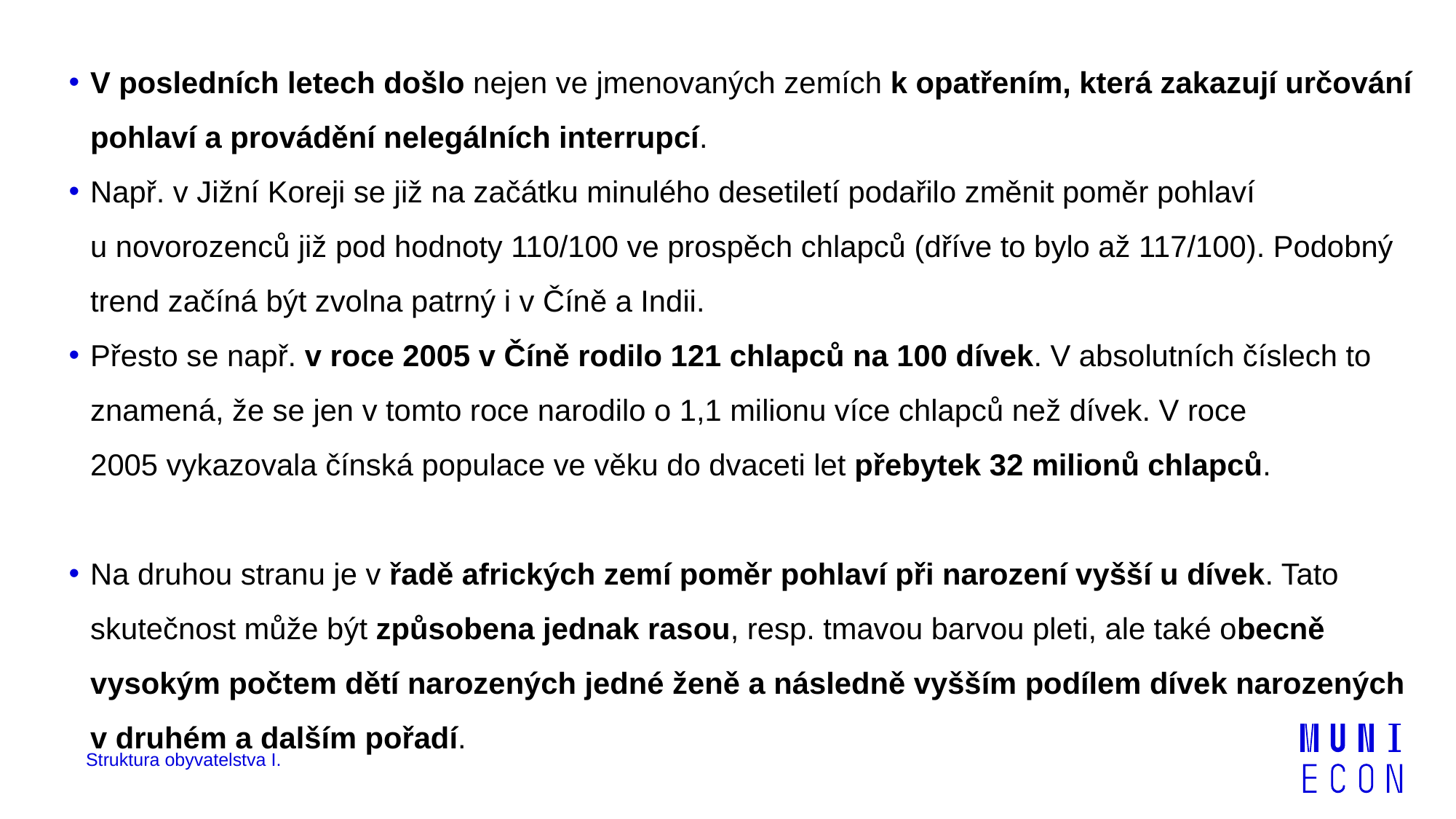

V posledních letech došlo nejen ve jmenovaných zemích k opatřením, která zakazují určování pohlaví a provádění nelegálních interrupcí.
Např. v Jižní Koreji se již na začátku minulého desetiletí podařilo změnit poměr pohlaví u novorozenců již pod hodnoty 110/100 ve prospěch chlapců (dříve to bylo až 117/100). Podobný trend začíná být zvolna patrný i v Číně a Indii.
Přesto se např. v roce 2005 v Číně rodilo 121 chlapců na 100 dívek. V absolutních číslech to znamená, že se jen v tomto roce narodilo o 1,1 milionu více chlapců než dívek. V roce 2005 vykazovala čínská populace ve věku do dvaceti let přebytek 32 milionů chlapců.

Na druhou stranu je v řadě afrických zemí poměr pohlaví při narození vyšší u dívek. Tato skutečnost může být způsobena jednak rasou, resp. tmavou barvou pleti, ale také obecně vysokým počtem dětí narozených jedné ženě a následně vyšším podílem dívek narozených v druhém a dalším pořadí.
Struktura obyvatelstva I.